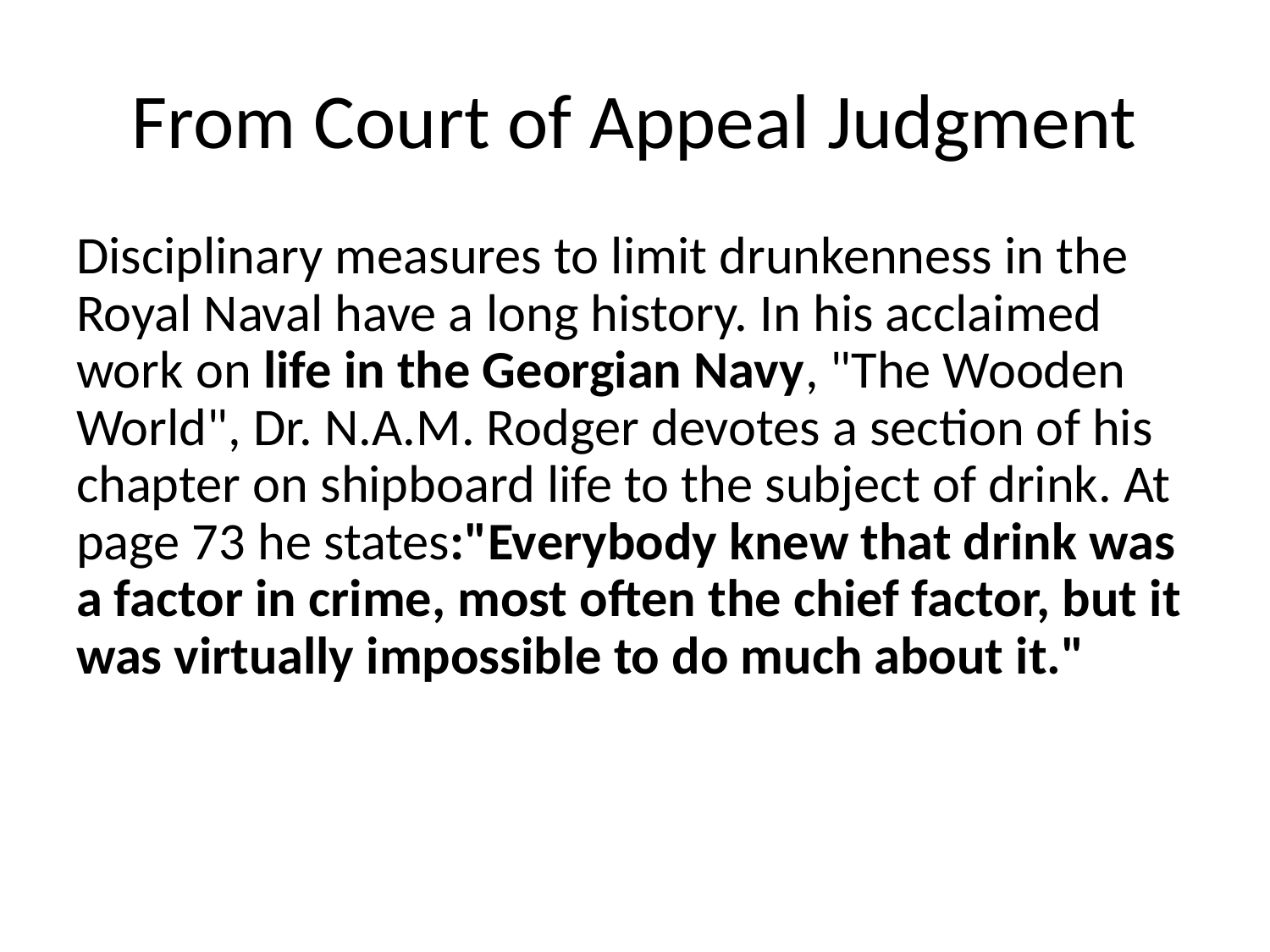

# From Court of Appeal Judgment
Disciplinary measures to limit drunkenness in the Royal Naval have a long history. In his acclaimed work on life in the Georgian Navy, "The Wooden World", Dr. N.A.M. Rodger devotes a section of his chapter on shipboard life to the subject of drink. At page 73 he states: "Everybody knew that drink was a factor in crime, most often the chief factor, but it was virtually impossible to do much about it."